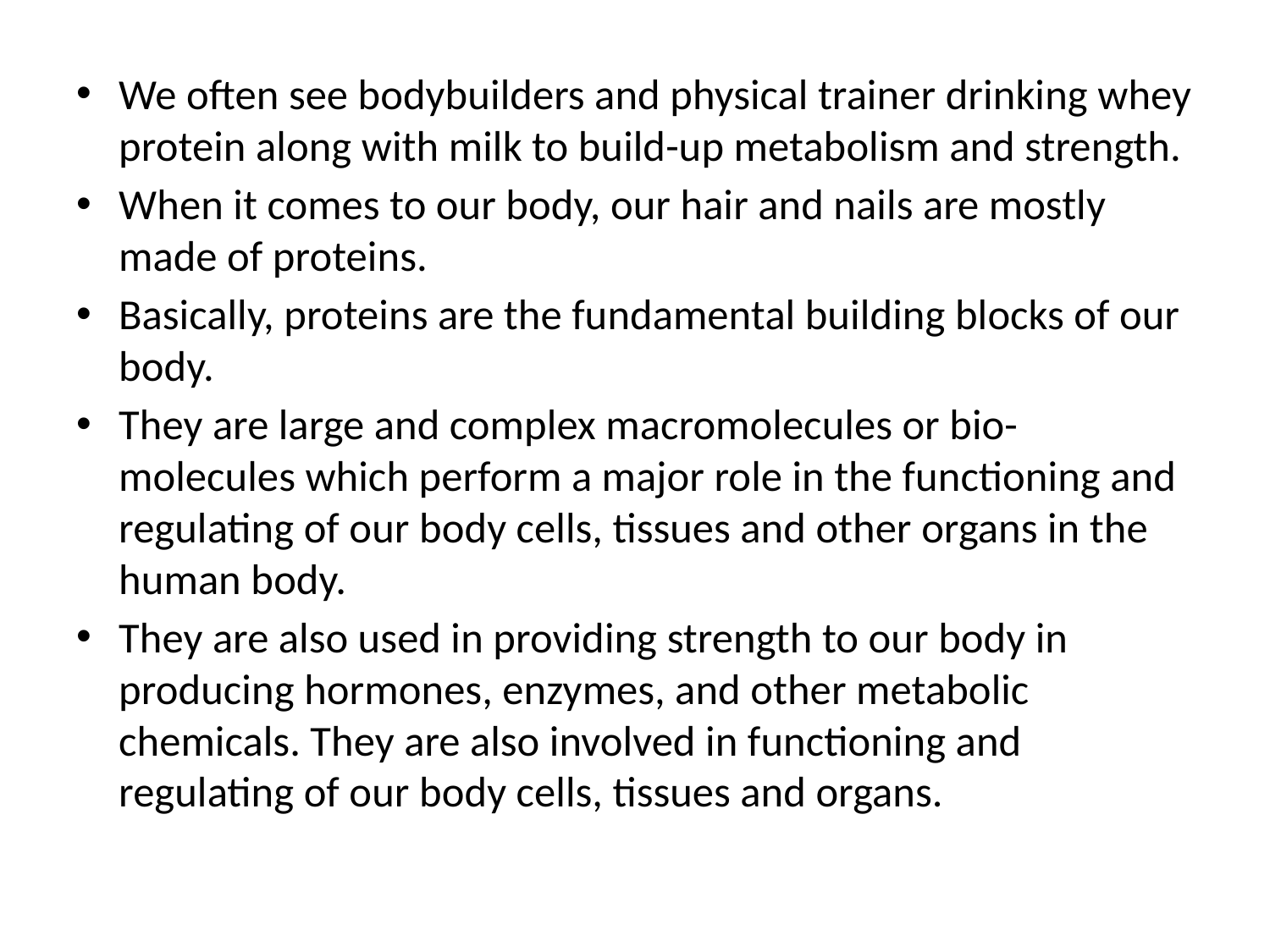

We often see bodybuilders and physical trainer drinking whey protein along with milk to build-up metabolism and strength.
When it comes to our body, our hair and nails are mostly made of proteins.
Basically, proteins are the fundamental building blocks of our body.
They are large and complex macromolecules or bio-molecules which perform a major role in the functioning and regulating of our body cells, tissues and other organs in the human body.
They are also used in providing strength to our body in producing hormones, enzymes, and other metabolic chemicals. They are also involved in functioning and regulating of our body cells, tissues and organs.